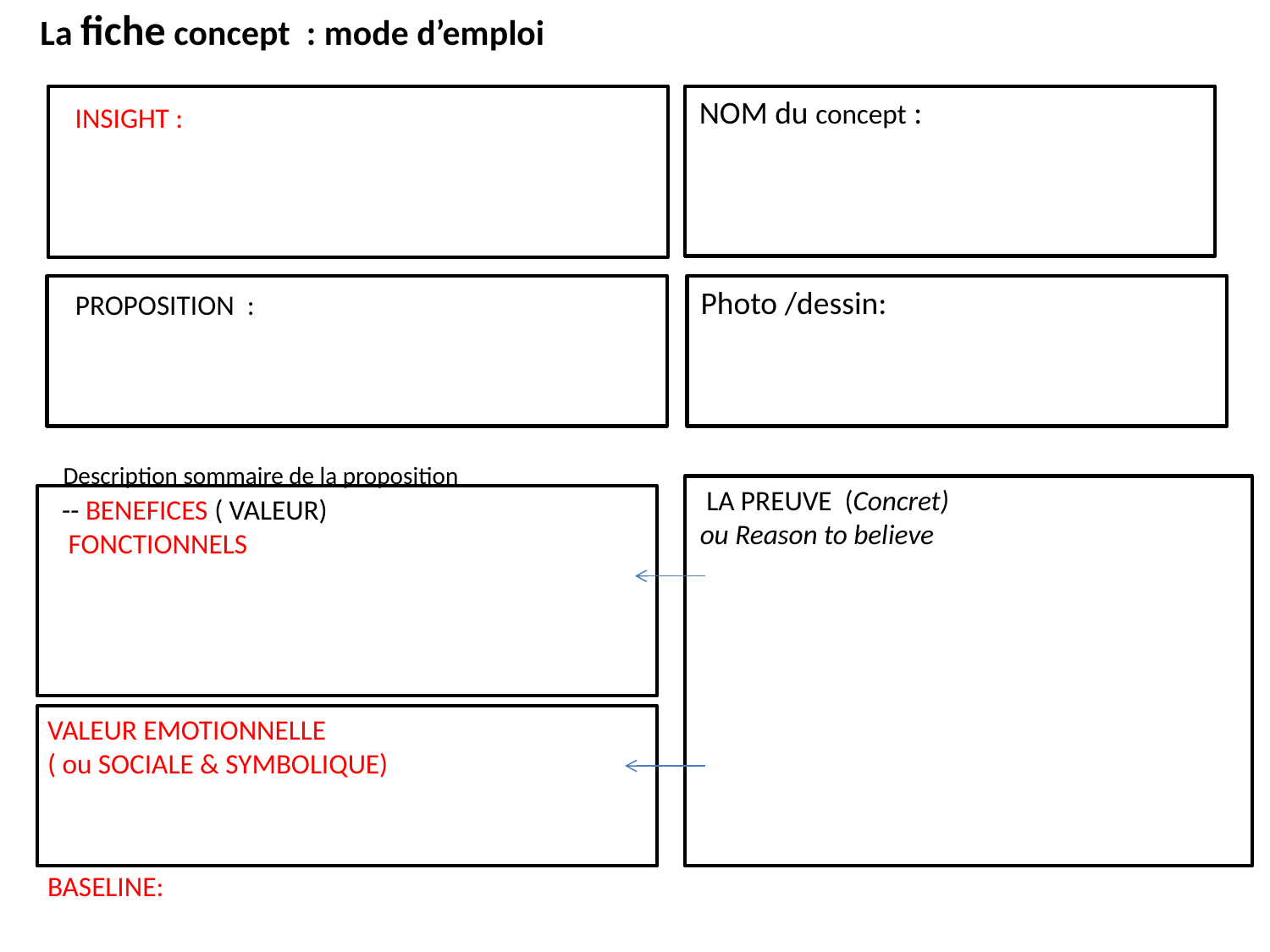

# La fiche concept  : mode d’emploi

NOM du concept :
INSIGHT :

Photo /dessin:

PROPOSITION  :
Description sommaire de la proposition

 LA PREUVE  (Concret)
ou Reason to believe

-- BENEFICES ( VALEUR)
 FONCTIONNELS
VALEUR EMOTIONNELLE
( ou SOCIALE & SYMBOLIQUE)

BASELINE: